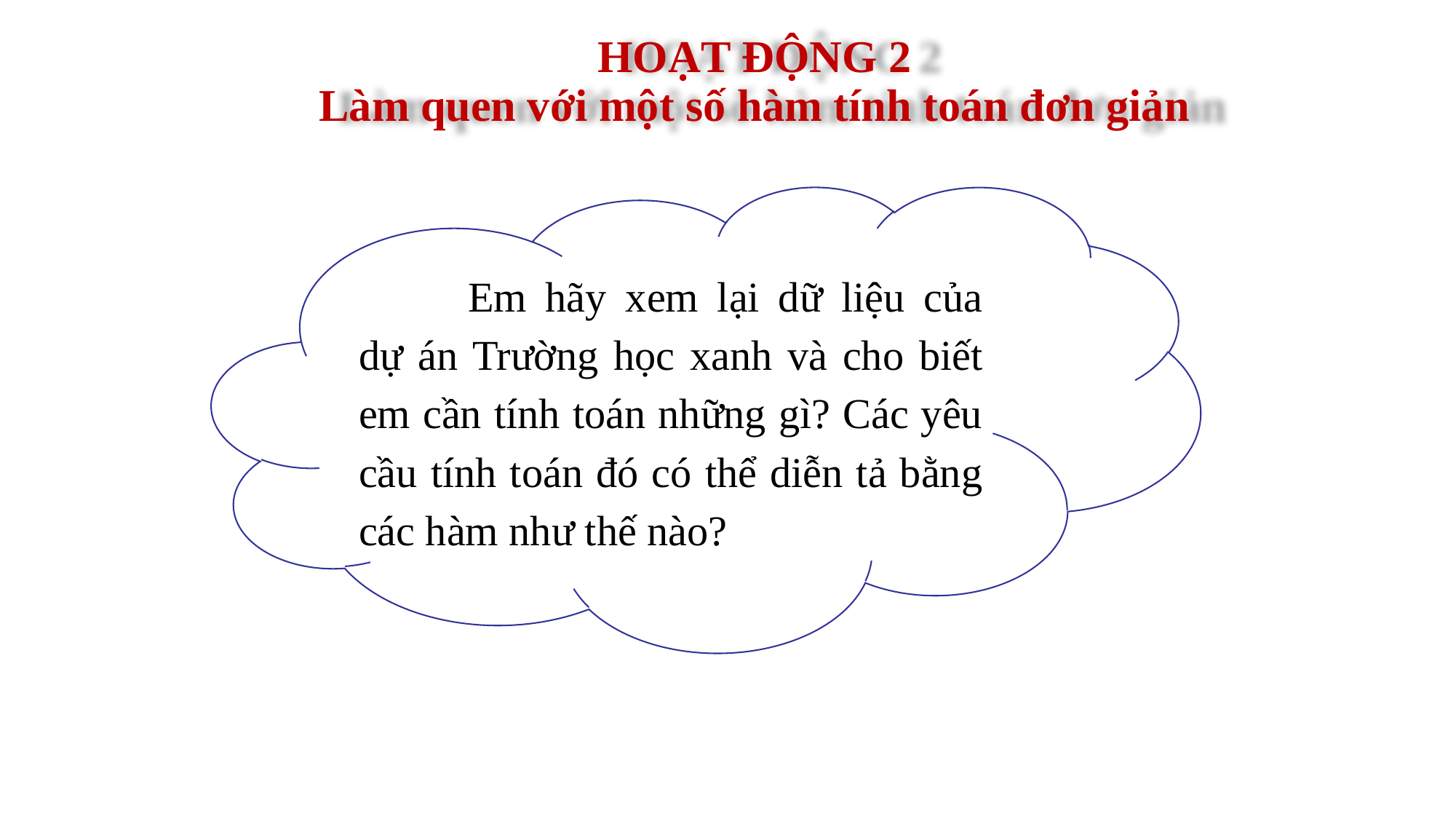

HOẠT ĐỘNG 2
Làm quen với một số hàm tính toán đơn giản
	Em hãy xem lại dữ liệu của dự án Trường học xanh và cho biết em cần tính toán những gì? Các yêu cầu tính toán đó có thể diễn tả bằng các hàm như thế nào?